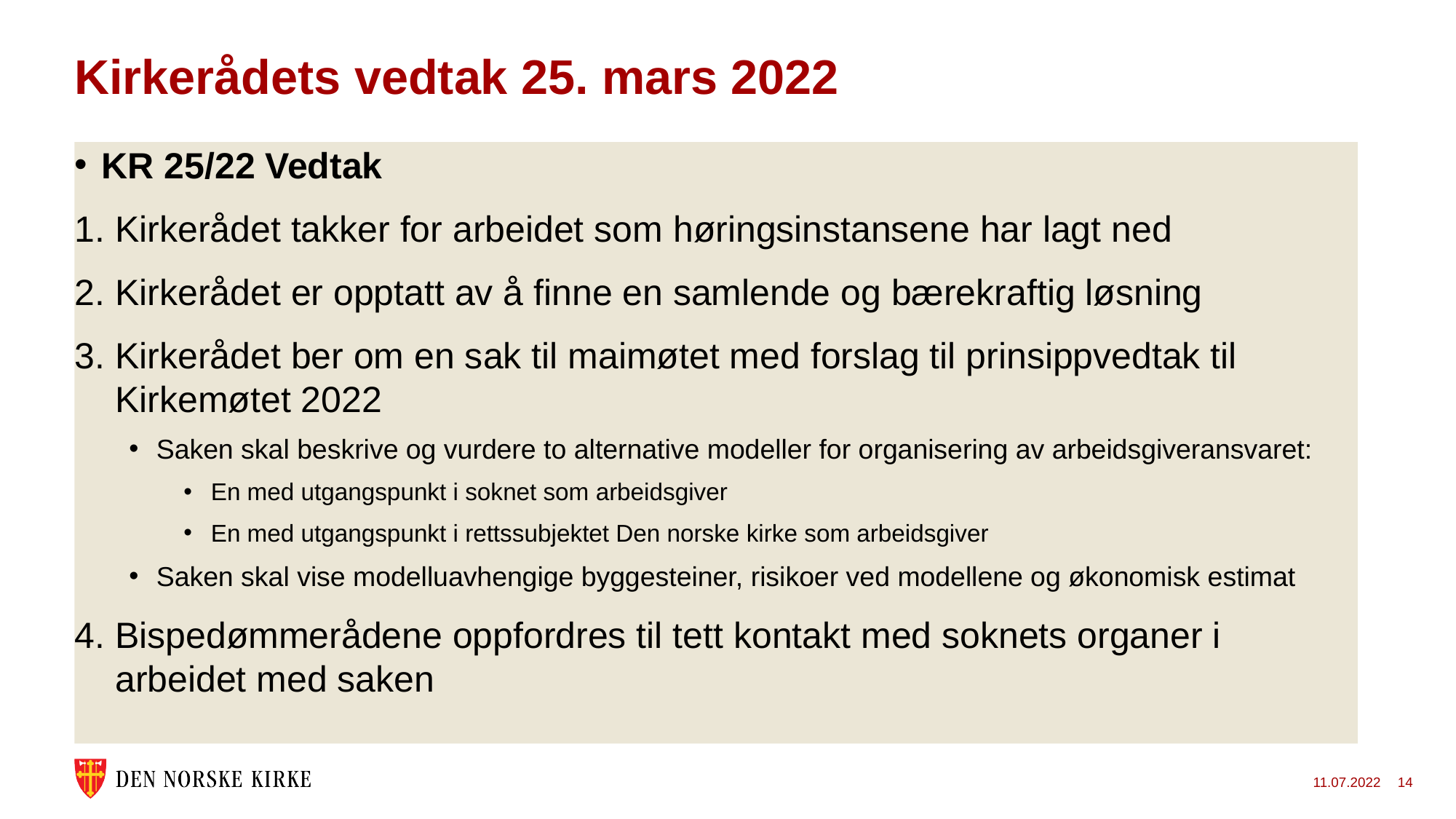

# Kirkerådets vedtak 25. mars 2022
KR 25/22 Vedtak
Kirkerådet takker for arbeidet som høringsinstansene har lagt ned
Kirkerådet er opptatt av å finne en samlende og bærekraftig løsning
Kirkerådet ber om en sak til maimøtet med forslag til prinsippvedtak til Kirkemøtet 2022
Saken skal beskrive og vurdere to alternative modeller for organisering av arbeidsgiveransvaret:
En med utgangspunkt i soknet som arbeidsgiver
En med utgangspunkt i rettssubjektet Den norske kirke som arbeidsgiver
Saken skal vise modelluavhengige byggesteiner, risikoer ved modellene og økonomisk estimat
Bispedømmerådene oppfordres til tett kontakt med soknets organer i arbeidet med saken

11.07.2022
14